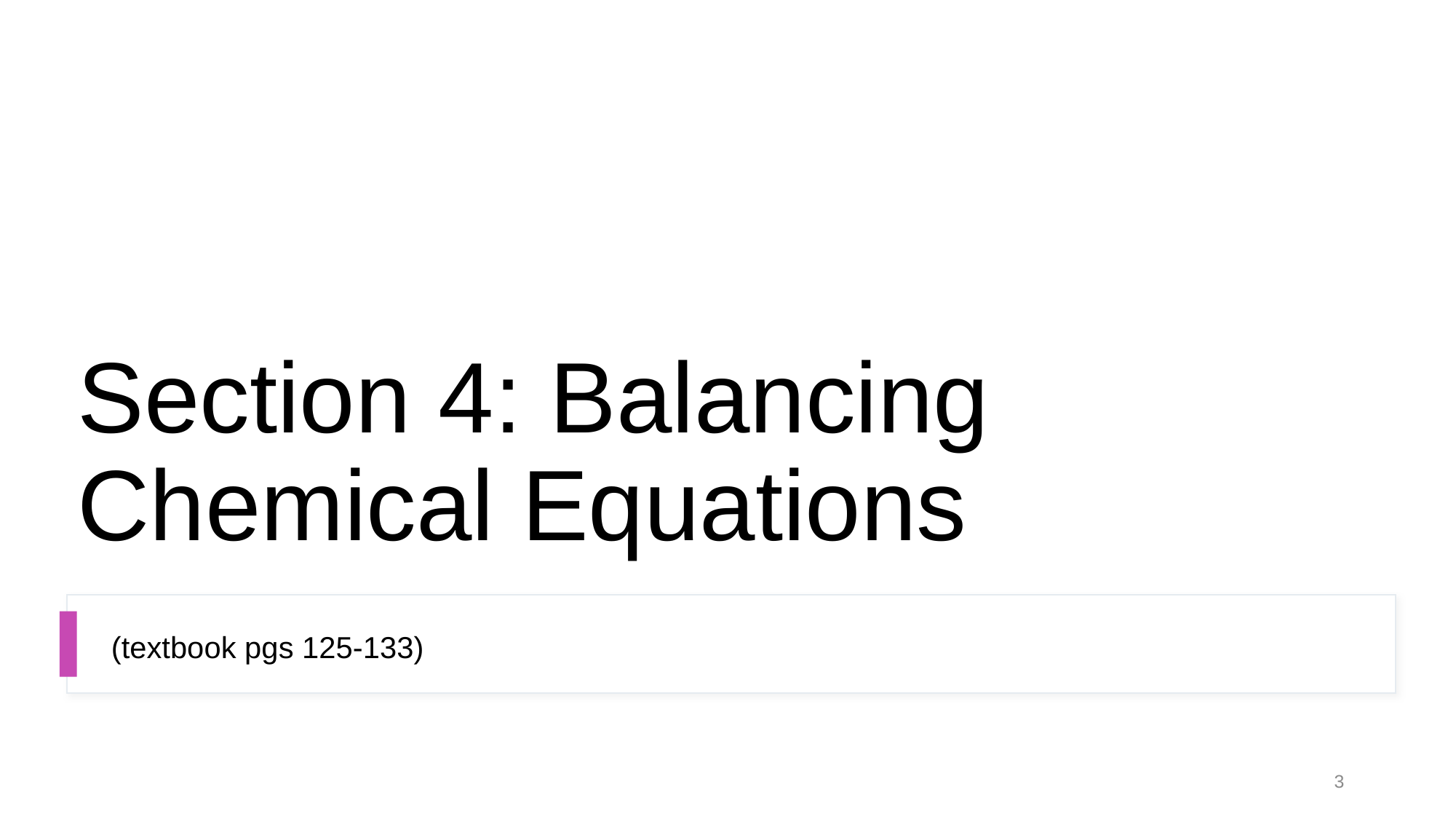

# Section 4: Balancing Chemical Equations
(textbook pgs 125-133)
3